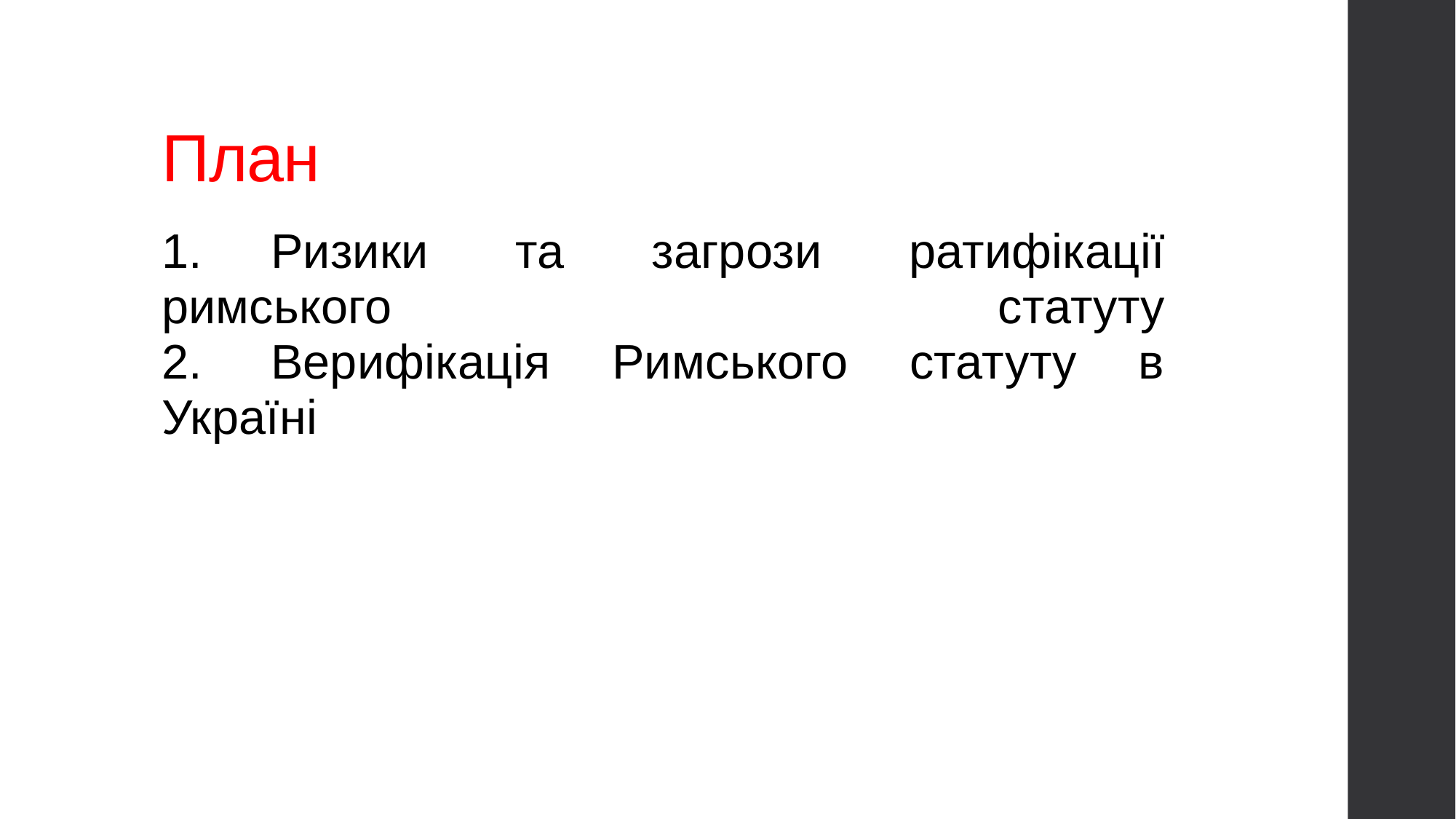

# План
1.	Ризики та загрози ратифікації римського статуту
2.	Верифікація Римського статуту в Україні